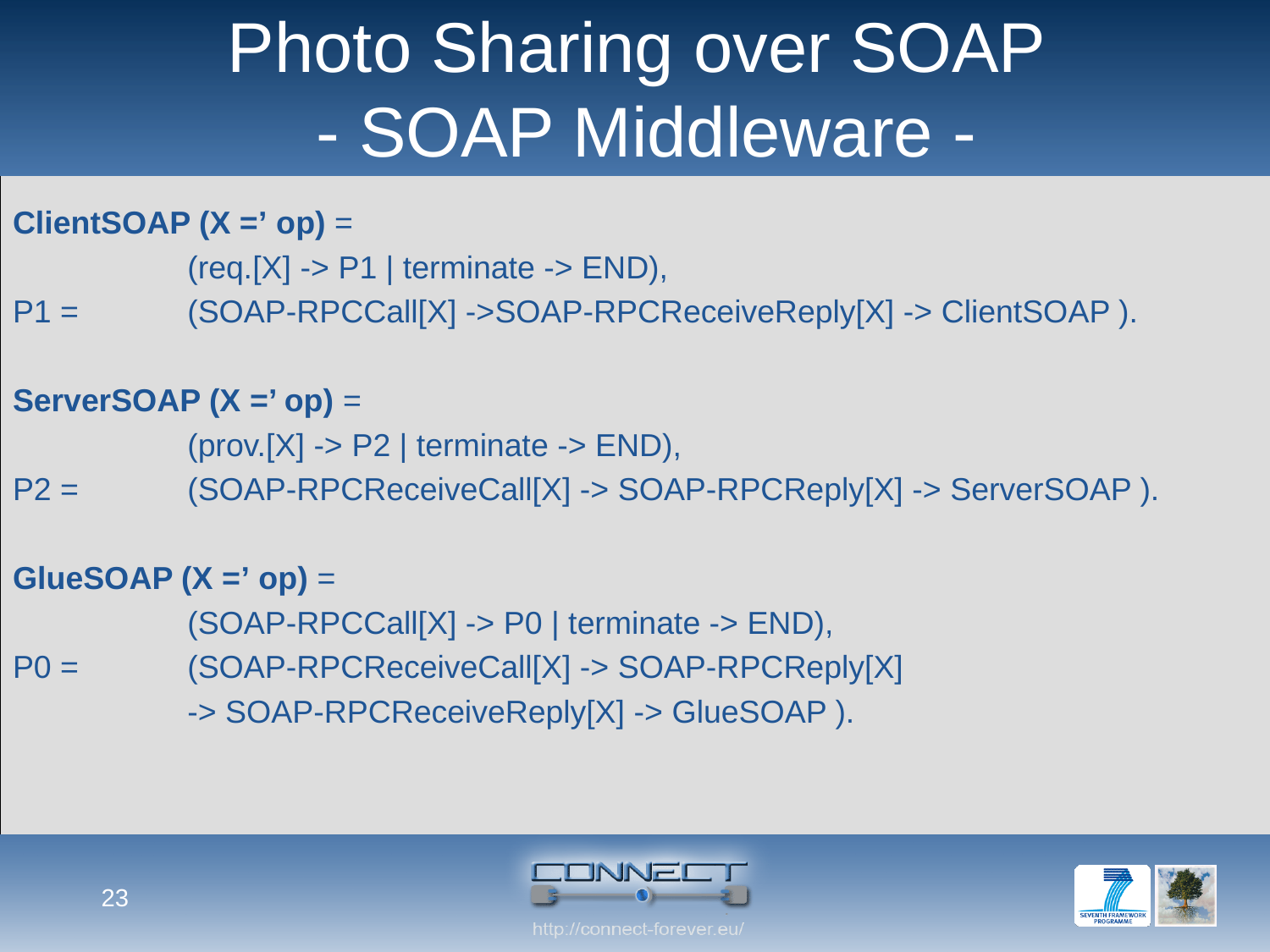

# Photo Sharing over SOAP - SOAP Middleware -
ClientSOAP (X =’ op) =
		(req.[X] -> P1 | terminate -> END),
P1 = 	(SOAP-RPCCall[X] ->SOAP-RPCReceiveReply[X] -> ClientSOAP ).

ServerSOAP (X =’ op) =
		(prov.[X] -> P2 | terminate -> END),
P2 = 	(SOAP-RPCReceiveCall[X] -> SOAP-RPCReply[X] -> ServerSOAP ).

GlueSOAP (X =’ op) =
		(SOAP-RPCCall[X] -> P0 | terminate -> END),
P0 = 	(SOAP-RPCReceiveCall[X] -> SOAP-RPCReply[X]
		-> SOAP-RPCReceiveReply[X] -> GlueSOAP ).

23